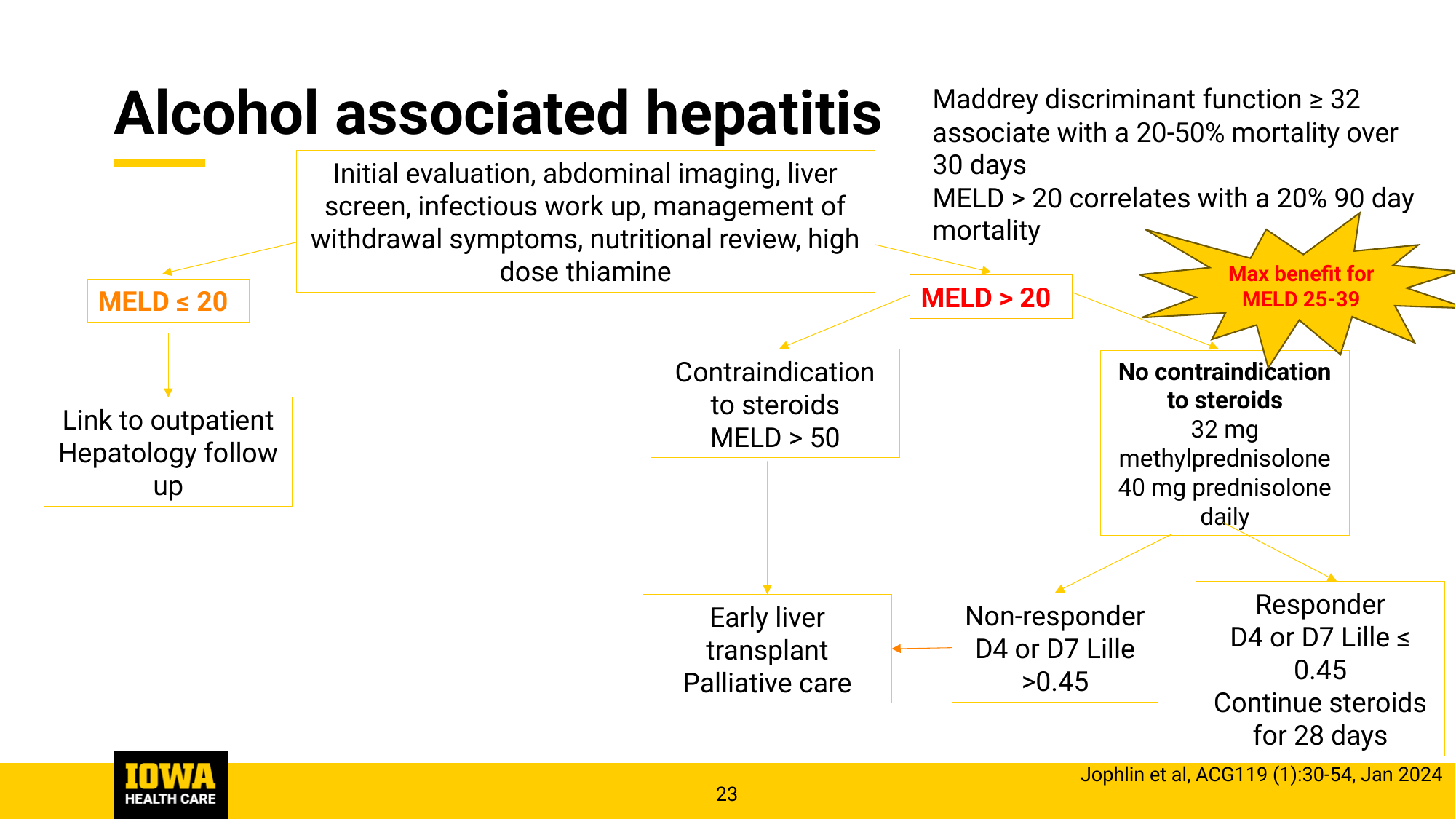

# Alcohol associated hepatitis
Maddrey discriminant function ≥ 32 associate with a 20-50% mortality over 30 days
MELD > 20 correlates with a 20% 90 day mortality
Initial evaluation, abdominal imaging, liver screen, infectious work up, management of withdrawal symptoms, nutritional review, high dose thiamine
Max benefit for MELD 25-39
MELD > 20
MELD ≤ 20
Contraindication to steroids
MELD > 50
No contraindication to steroids
32 mg methylprednisolone
40 mg prednisolone daily
Link to outpatient Hepatology follow up
Responder
D4 or D7 Lille ≤ 0.45
Continue steroids for 28 days
Non-responder
D4 or D7 Lille >0.45
Early liver transplant
Palliative care
Jophlin et al, ACG119 (1):30-54, Jan 2024